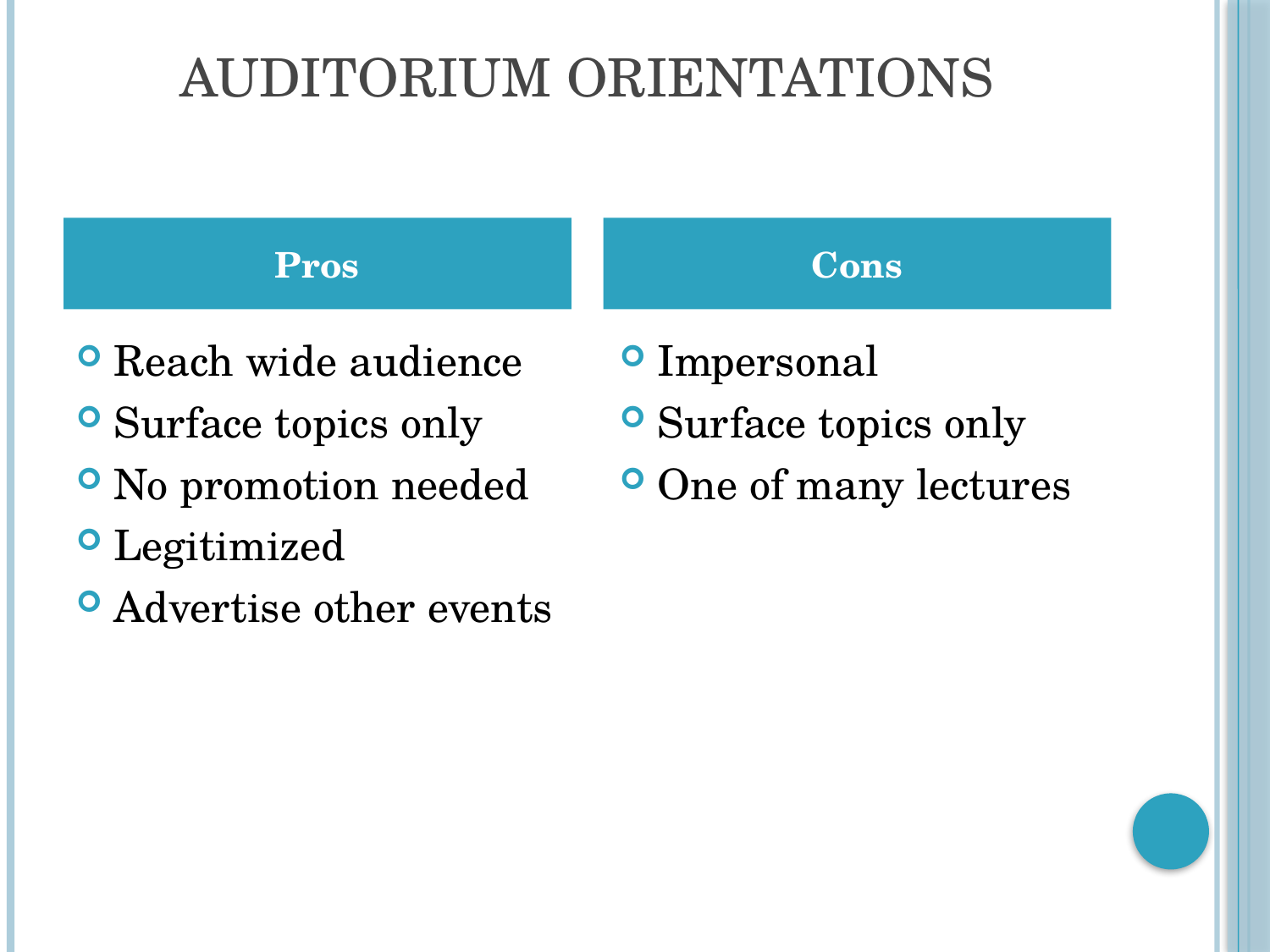

# Auditorium Orientations
Pros
Cons
Reach wide audience
Surface topics only
No promotion needed
Legitimized
Advertise other events
Impersonal
Surface topics only
One of many lectures